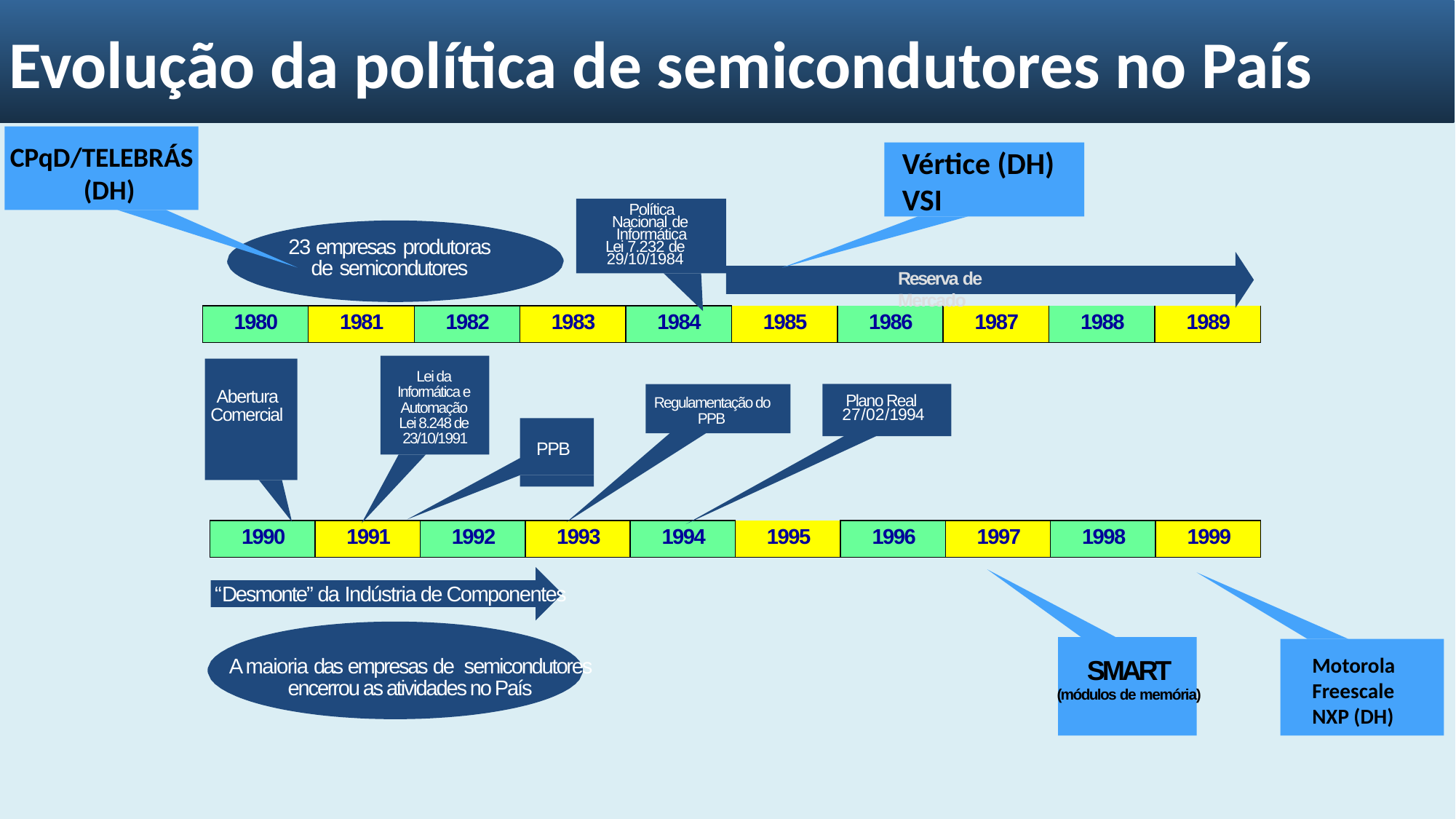

#
Evolução da política de semicondutores no País

CPqD/TELEBRÁS
(DH)
Vértice (DH)
VSI

Política Nacional de  Informática
Lei 7.232 de 29/10/1984

23 empresas produtoras  de semicondutores

Reserva de Mercado
| 1980 | 1981 | 1982 | 1983 | 1984 | 1985 | 1986 | 1987 | 1988 | 1989 |
| --- | --- | --- | --- | --- | --- | --- | --- | --- | --- |

Lei da  Informática e  Automação  Lei 8.248 de  23/10/1991
Abertura Comercial

Regulamentação do PPB
Plano Real  27/02/1994

PPB
| 1990 | 1991 | 1992 | 1993 | 1994 | 1995 | 1996 | 1997 | 1998 | 1999 |
| --- | --- | --- | --- | --- | --- | --- | --- | --- | --- |

    “Desmonte” da Indústria de Componentes

A maioria das empresas de  semicondutores encerrou as atividades no País

Motorola
Freescale
NXP (DH)
SMART
(módulos de memória)